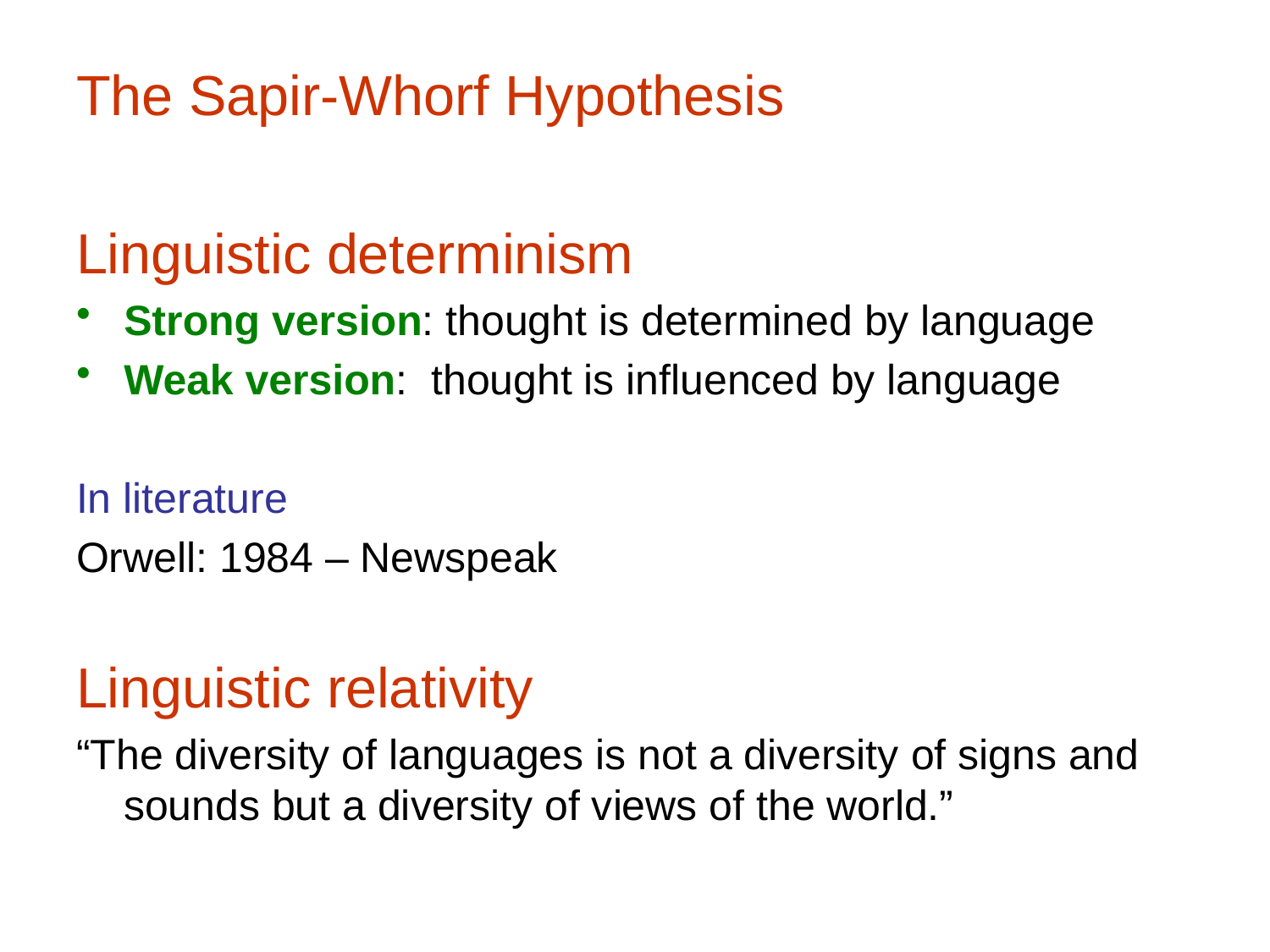

The Sapir-Whorf Hypothesis

Linguistic determinism
Strong version: thought is determined by language
Weak version:  thought is influenced by language

In literature
Orwell: 1984 – Newspeak

Linguistic relativity
“The diversity of languages is not a diversity of signs and sounds but a diversity of views of the world.”